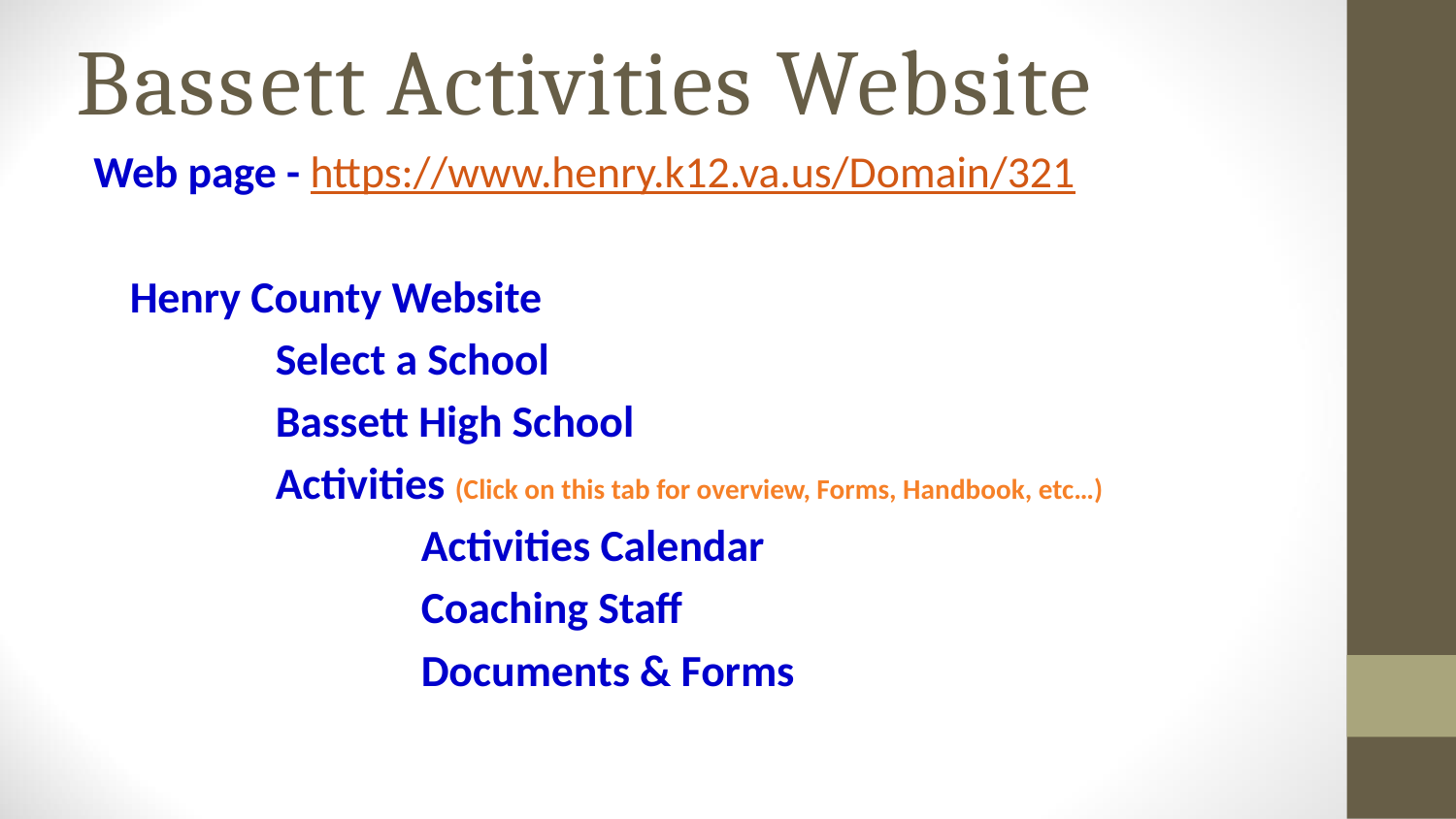

# Bassett Activities Website
Web page - https://www.henry.k12.va.us/Domain/321

	Henry County Website
		Select a School
		Bassett High School
		Activities (Click on this tab for overview, Forms, Handbook, etc…)
			Activities Calendar
			Coaching Staff
			Documents & Forms